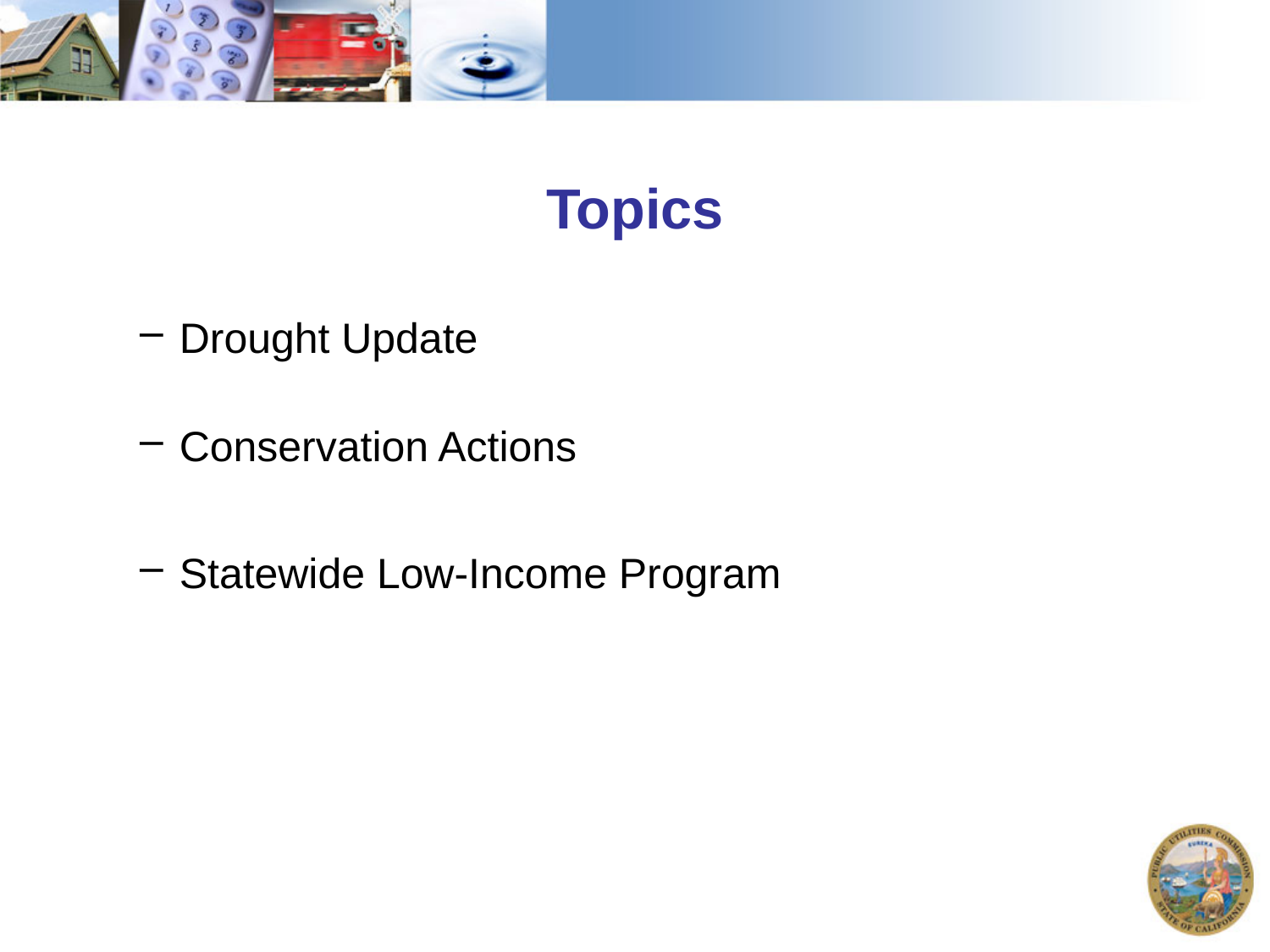

# Topics

Drought Update

Conservation Actions

Statewide Low-Income Program